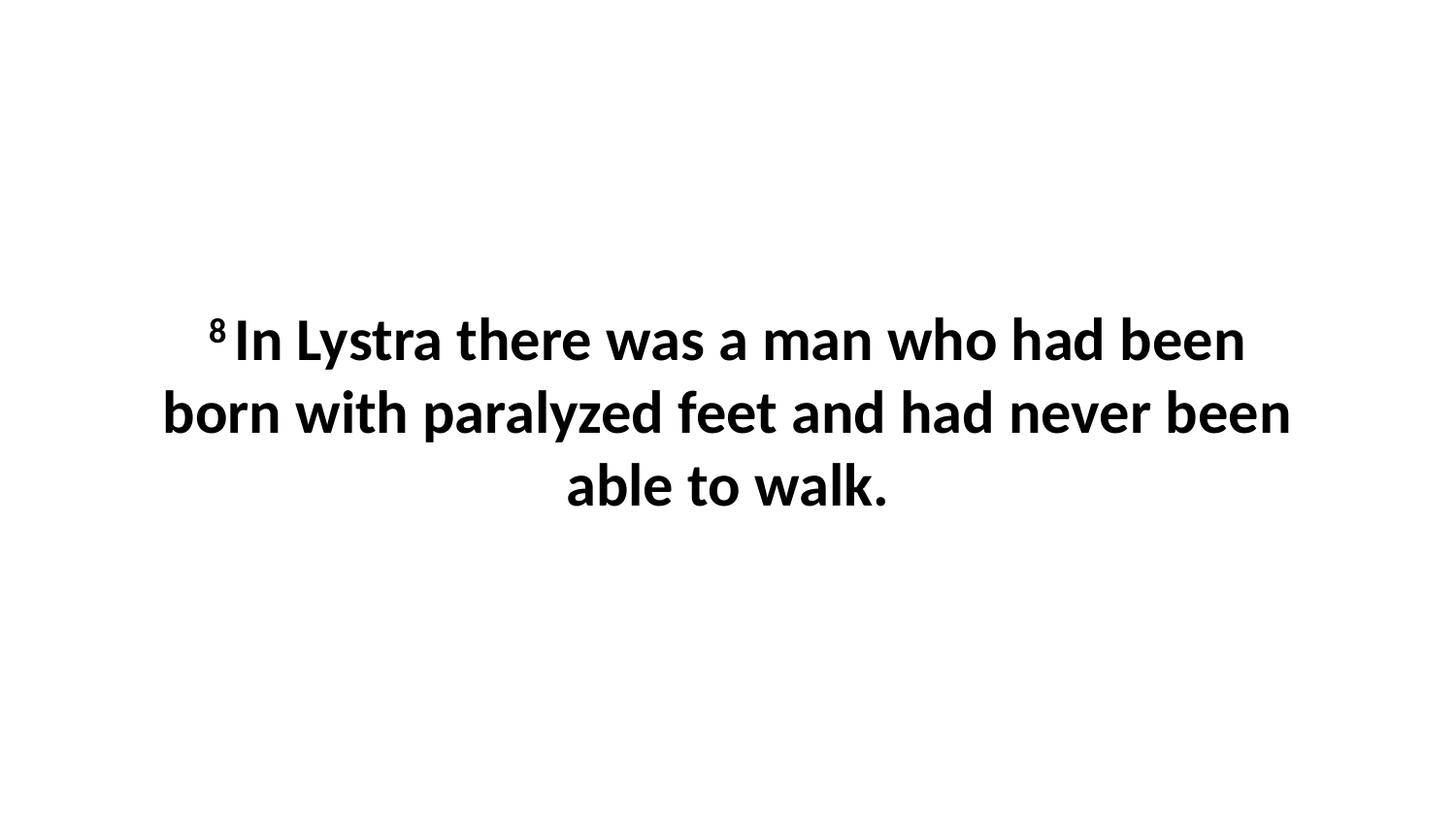

8 In Lystra there was a man who had been born with paralyzed feet and had never been able to walk.